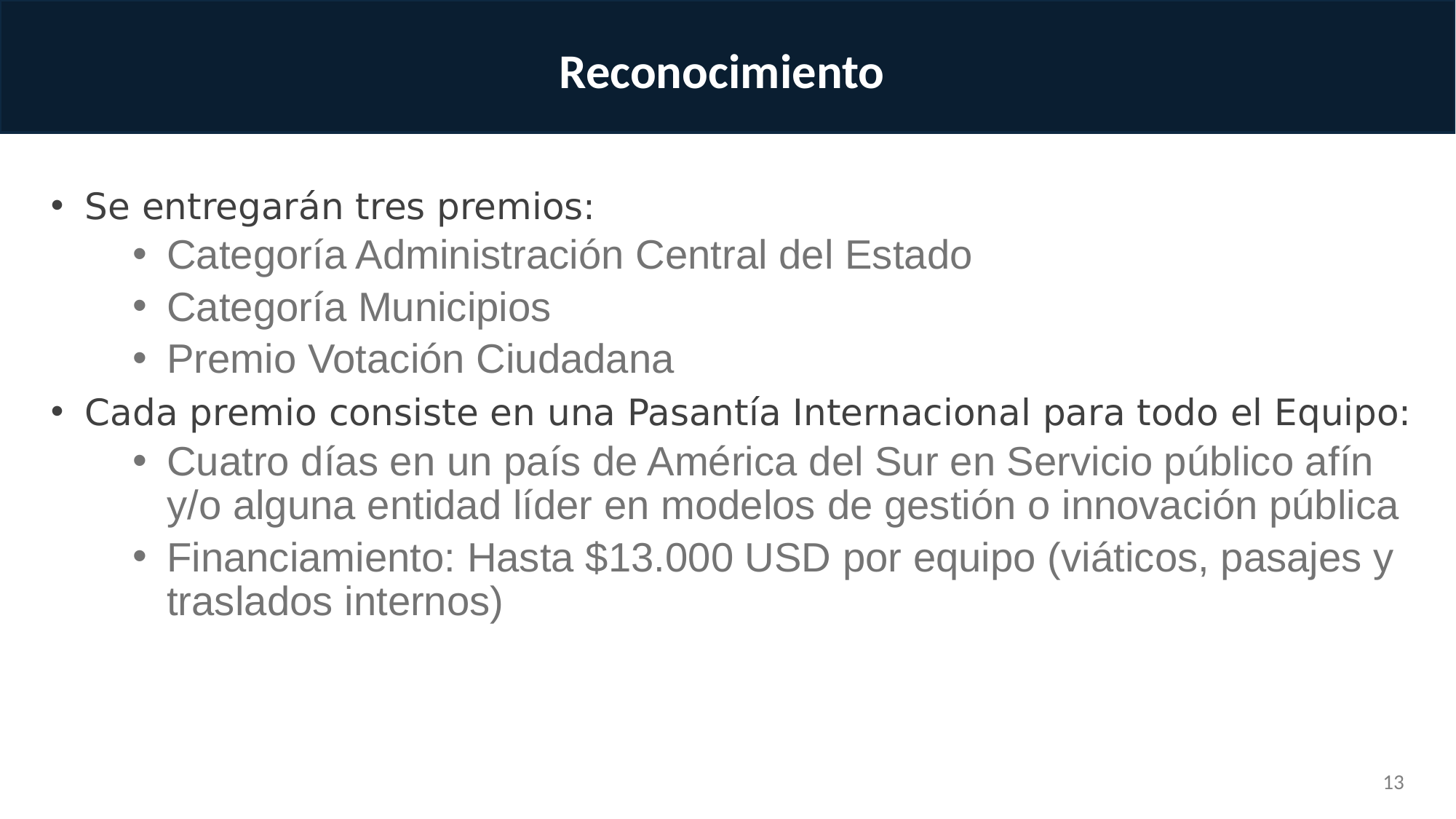

Reconocimiento
Se entregarán tres premios:
Categoría Administración Central del Estado
Categoría Municipios
Premio Votación Ciudadana
Cada premio consiste en una Pasantía Internacional para todo el Equipo:
Cuatro días en un país de América del Sur en Servicio público afín y/o alguna entidad líder en modelos de gestión o innovación pública
Financiamiento: Hasta $13.000 USD por equipo (viáticos, pasajes y traslados internos)

13